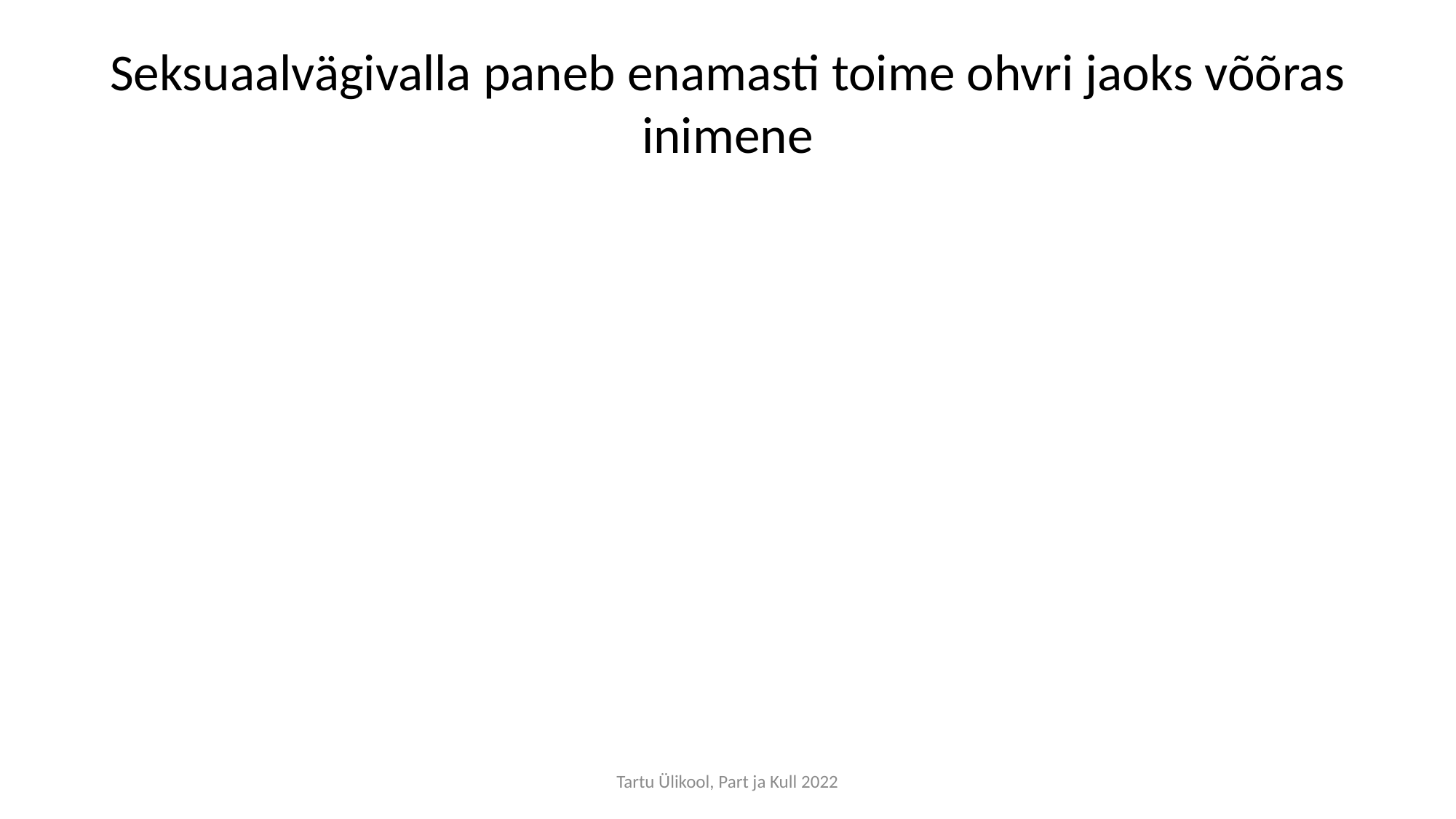

# Seksuaalvägivalla paneb enamasti toime ohvri jaoks võõras inimene

Tartu Ülikool, Part ja Kull 2022